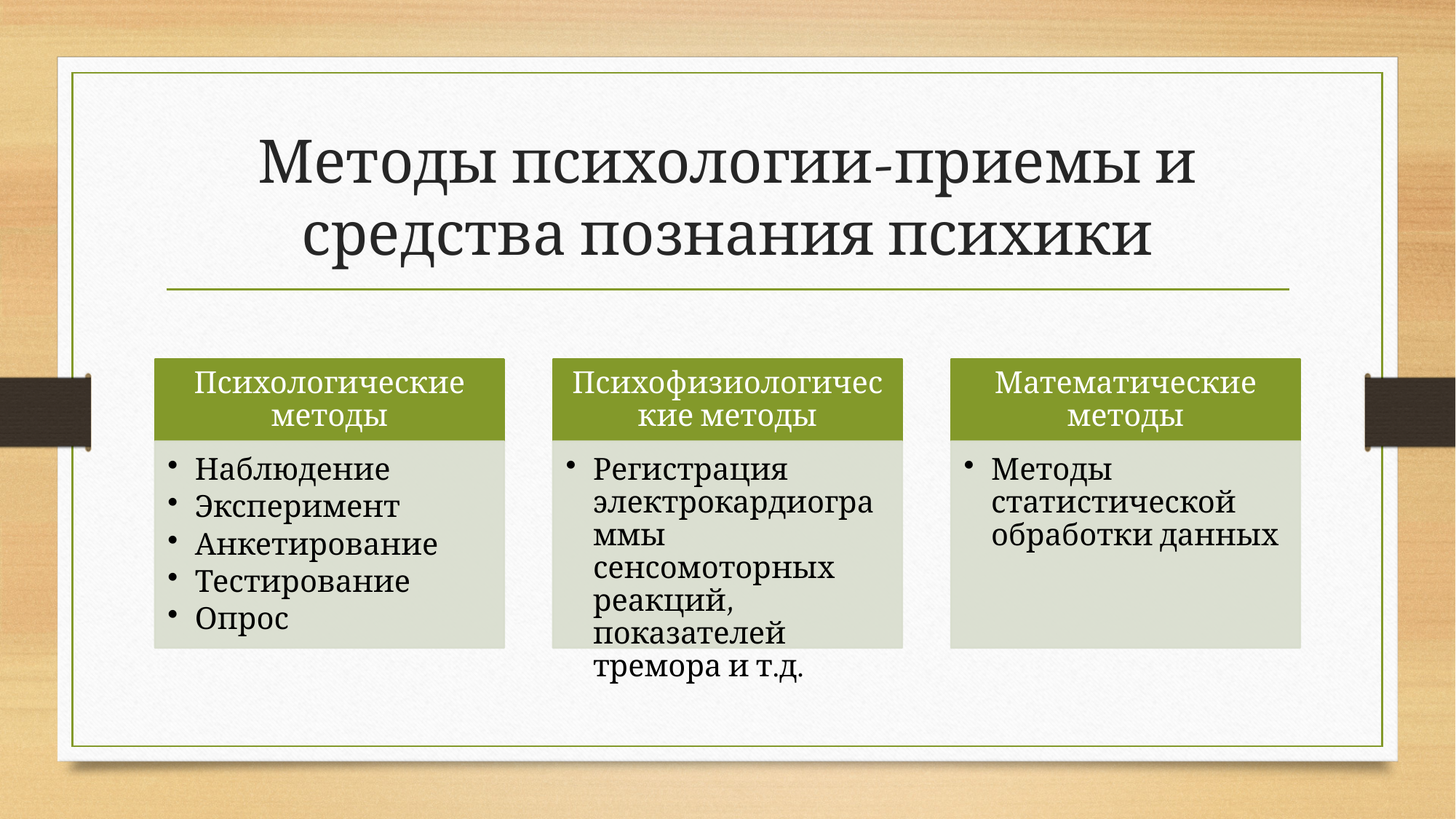

# Методы психологии-приемы и средства познания психики
Психологические методы
Наблюдение
Эксперимент
Анкетирование
Тестирование
Опрос
Психофизиологические методы
Регистрация электрокардиограммы сенсомоторных реакций, показателей тремора и т.д.
Математические методы
Методы статистической обработки данных